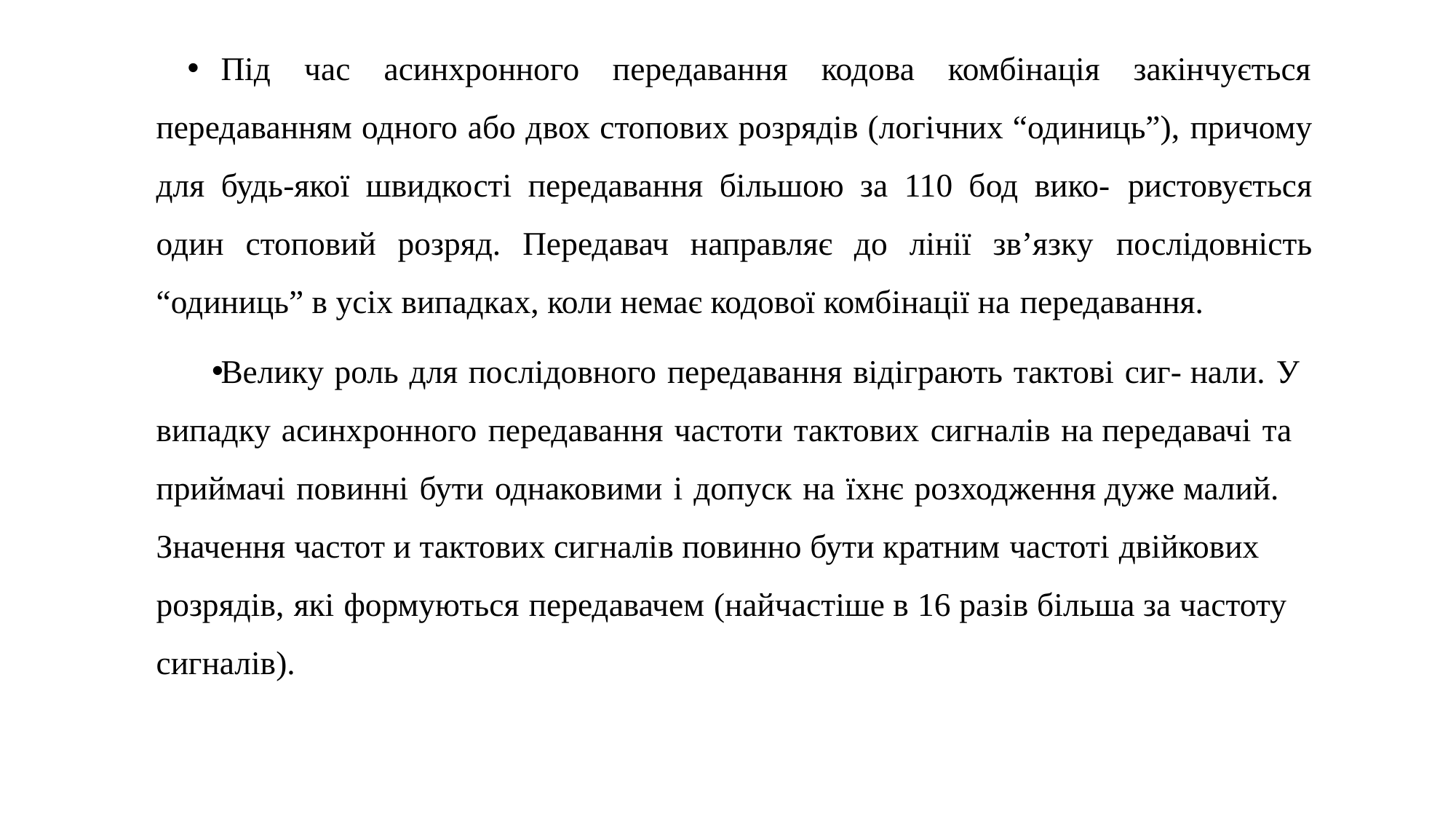

Під час асинхронного передавання кодова комбінація закінчується передаванням одного або двох стопових розрядів (логічних “одиниць”), причому для будь-якої швидкості передавання більшою за 110 бод вико- ристовується один стоповий розряд. Передавач направляє до лінії зв’язку послідовність “одиниць” в усіх випадках, коли немає кодової комбінації на передавання.
Велику роль для послідовного передавання відіграють тактові сиг- нали. У випадку асинхронного передавання частоти тактових сигналів на передавачі та приймачі повинні бути однаковими і допуск на їхнє розходження дуже малий. Значення частот и тактових сигналів повинно бути кратним частоті двійкових розрядів, які формуються передавачем (найчастіше в 16 разів більша за частоту сигналів).